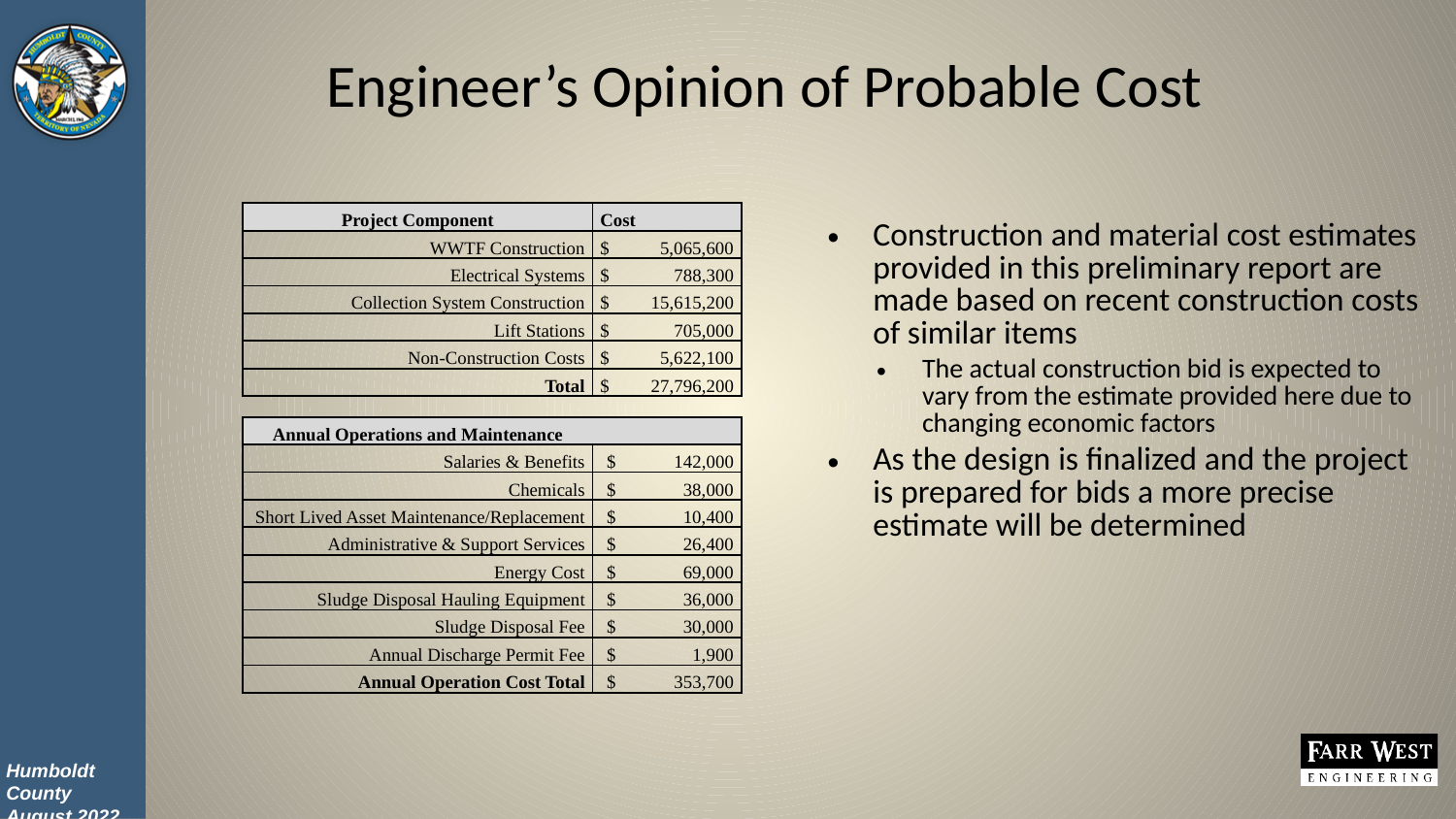

# Engineer’s Opinion of Probable Cost
Construction and material cost estimates provided in this preliminary report are made based on recent construction costs of similar items
The actual construction bid is expected to vary from the estimate provided here due to changing economic factors
As the design is finalized and the project is prepared for bids a more precise estimate will be determined
| Project Component | Cost |  |  |
| --- | --- | --- | --- |
| WWTF Construction | $ |  | 5,065,600 |
| Electrical Systems | $ |  | 788,300 |
| Collection System Construction | $ |  | 15,615,200 |
| Lift Stations | $ |  | 705,000 |
| Non-Construction Costs | $ |  | 5,622,100 |
| Total | $ |  | 27,796,200 |
|  |  |  |  |
| Annual Operations and Maintenance |  |  |  |
| Salaries & Benefits | $ | 142,000 |  |
| Chemicals | $ | 38,000 |  |
| Short Lived Asset Maintenance/Replacement | $ | 10,400 |  |
| Administrative & Support Services | $ | 26,400 |  |
| Energy Cost | $ | 69,000 |  |
| Sludge Disposal Hauling Equipment | $ | 36,000 |  |
| Sludge Disposal Fee | $ | 30,000 |  |
| Annual Discharge Permit Fee | $ | 1,900 |  |
| Annual Operation Cost Total | $ | 353,700 |  |